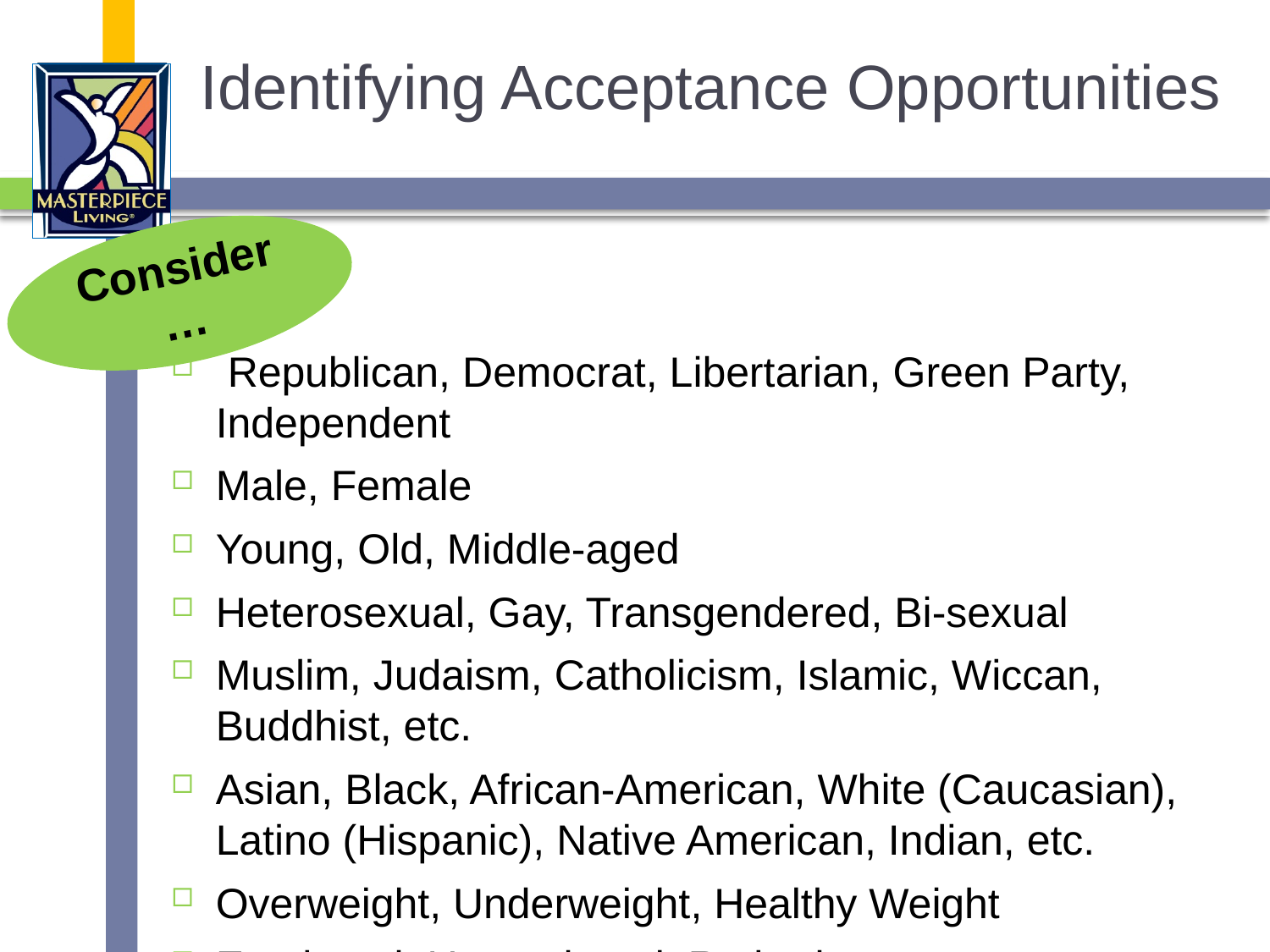

# Identifying Acceptance Opportunities
Consider…
 Republican, Democrat, Libertarian, Green Party, Independent
Male, Female
Young, Old, Middle-aged
Heterosexual, Gay, Transgendered, Bi-sexual
Muslim, Judaism, Catholicism, Islamic, Wiccan, Buddhist, etc.
Asian, Black, African-American, White (Caucasian), Latino (Hispanic), Native American, Indian, etc.
Overweight, Underweight, Healthy Weight
Employed, Unemployed, Retired
???